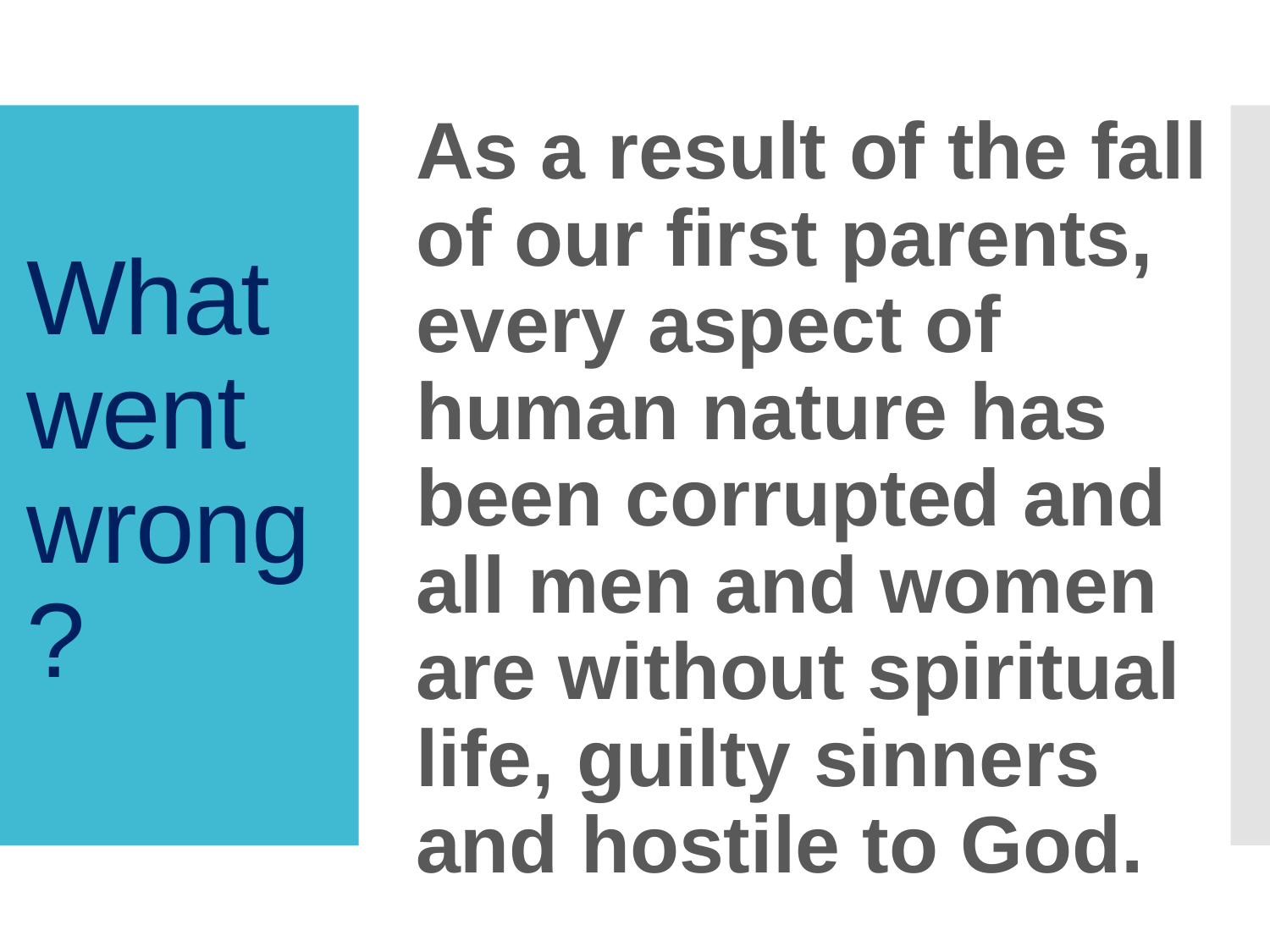

As a result of the fall of our first parents, every aspect of human nature has been corrupted and all men and women are without spiritual life, guilty sinners and hostile to God.

# What went wrong?